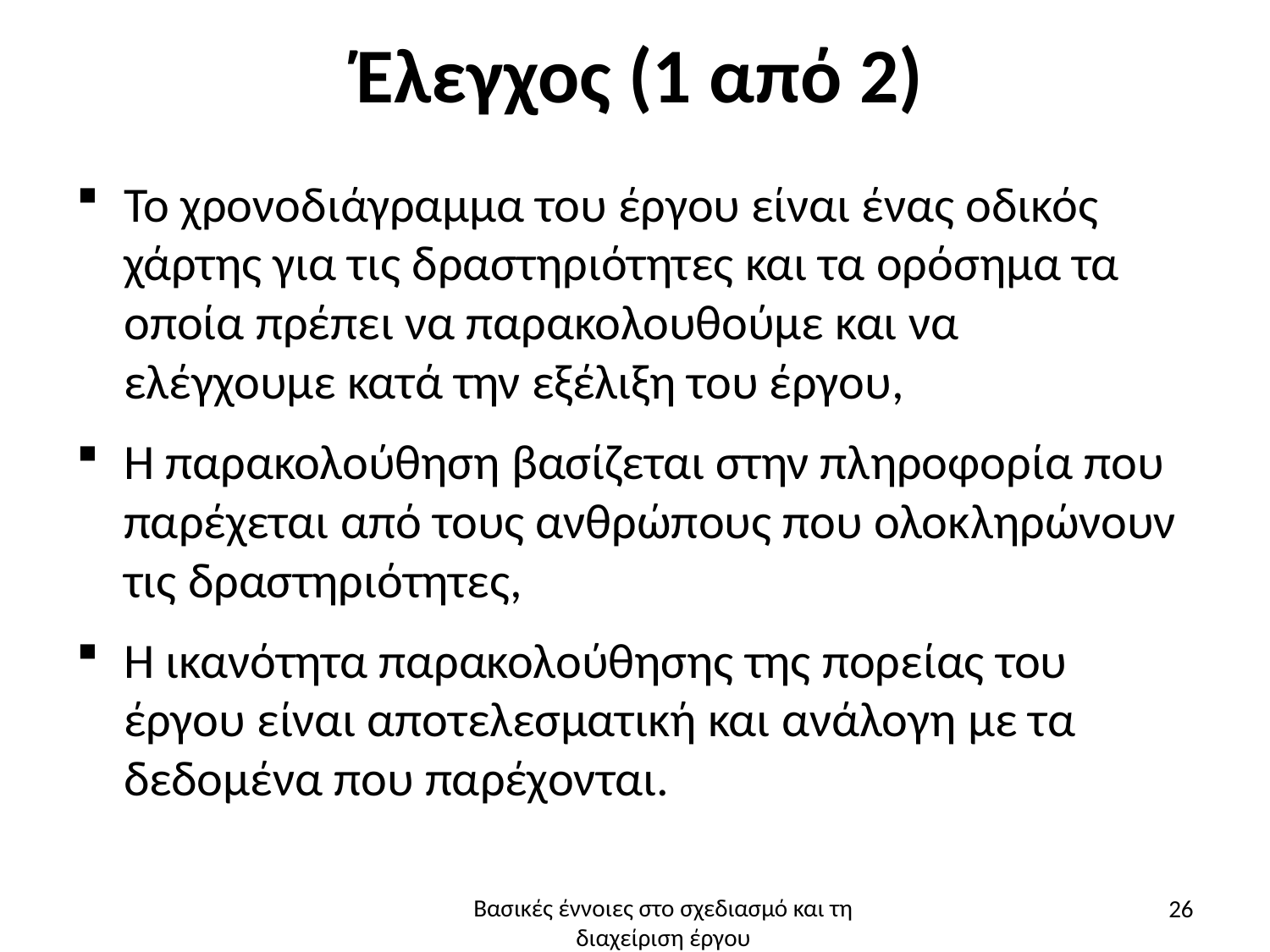

# Έλεγχος (1 από 2)
Το χρονοδιάγραμμα του έργου είναι ένας οδικός χάρτης για τις δραστηριότητες και τα ορόσημα τα οποία πρέπει να παρακολουθούμε και να ελέγχουμε κατά την εξέλιξη του έργου,
Η παρακολούθηση βασίζεται στην πληροφορία που παρέχεται από τους ανθρώπους που ολοκληρώνουν τις δραστηριότητες,
Η ικανότητα παρακολούθησης της πορείας του έργου είναι αποτελεσματική και ανάλογη με τα δεδομένα που παρέχονται.
26
Βασικές έννοιες στο σχεδιασμό και τη διαχείριση έργου